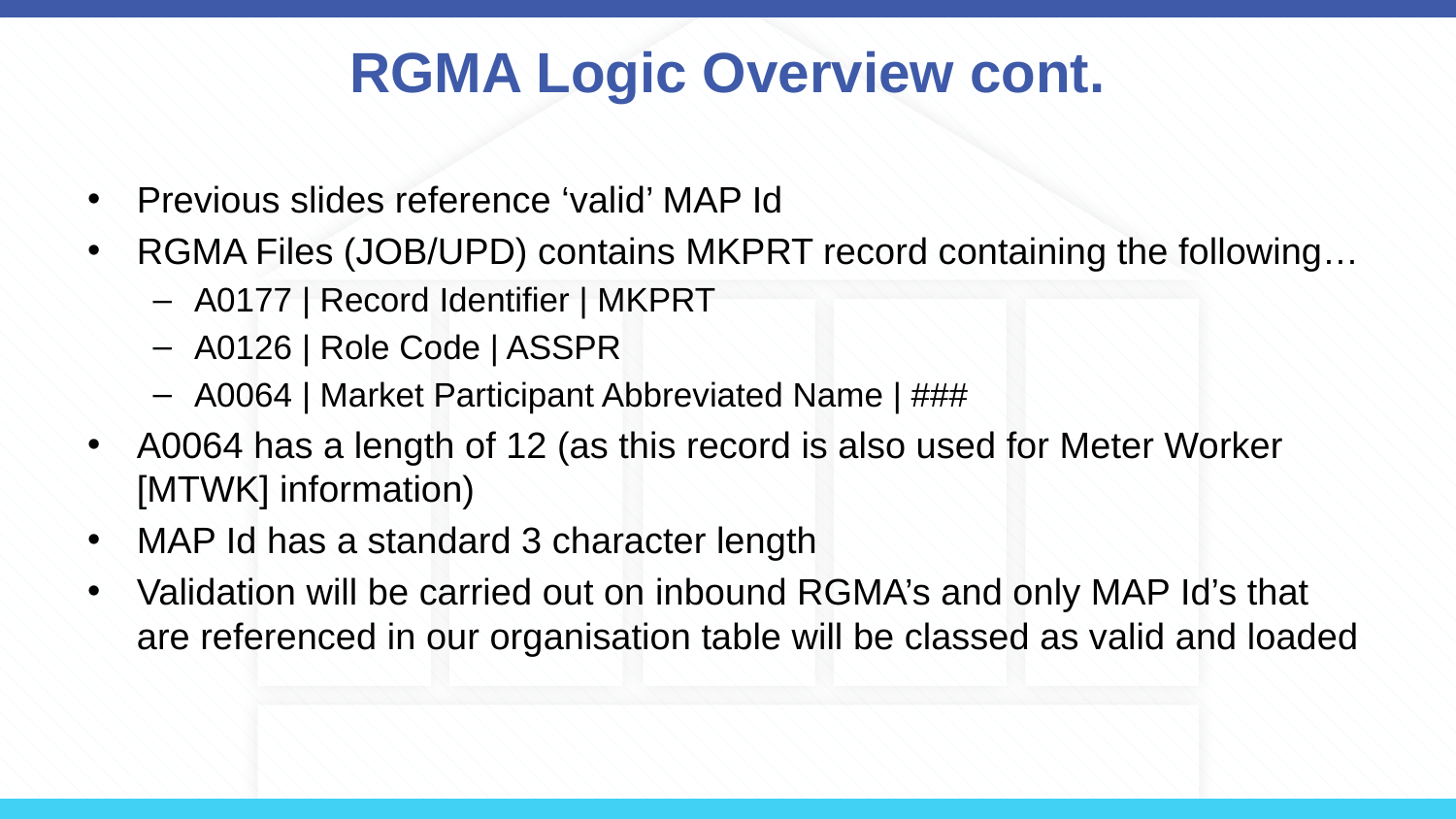

# RGMA Logic Overview cont.
Previous slides reference ‘valid’ MAP Id
RGMA Files (JOB/UPD) contains MKPRT record containing the following…
A0177 | Record Identifier | MKPRT
A0126 | Role Code | ASSPR
A0064 | Market Participant Abbreviated Name | ###
A0064 has a length of 12 (as this record is also used for Meter Worker [MTWK] information)
MAP Id has a standard 3 character length
Validation will be carried out on inbound RGMA’s and only MAP Id’s that are referenced in our organisation table will be classed as valid and loaded